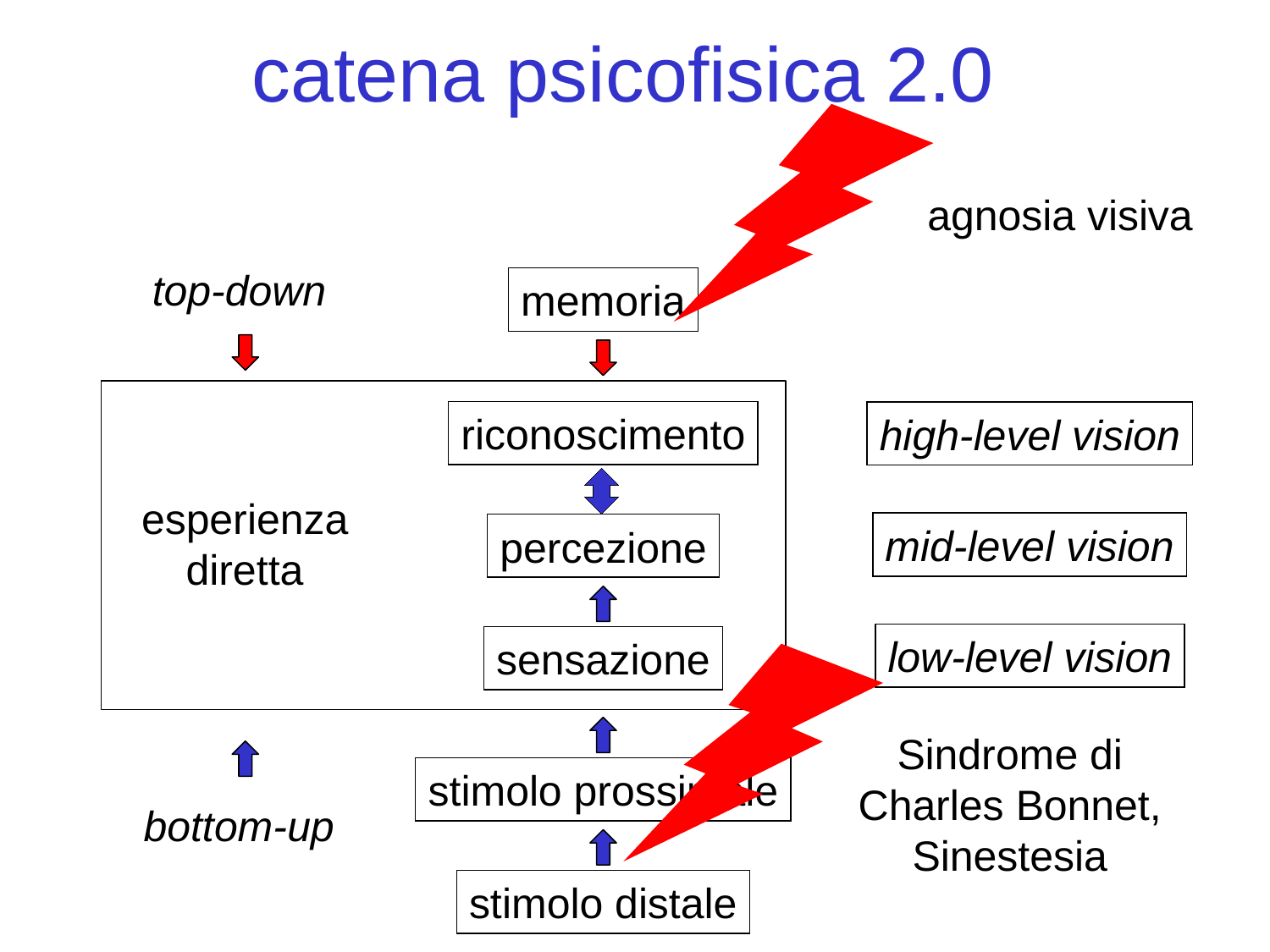

catena psicofisica 2.0

agnosia visiva
top-down
memoria

riconoscimento
high-level vision

esperienza diretta
mid-level vision
percezione

low-level vision
sensazione

Sindrome di Charles Bonnet, Sinestesia

stimolo prossimale
bottom-up

stimolo distale